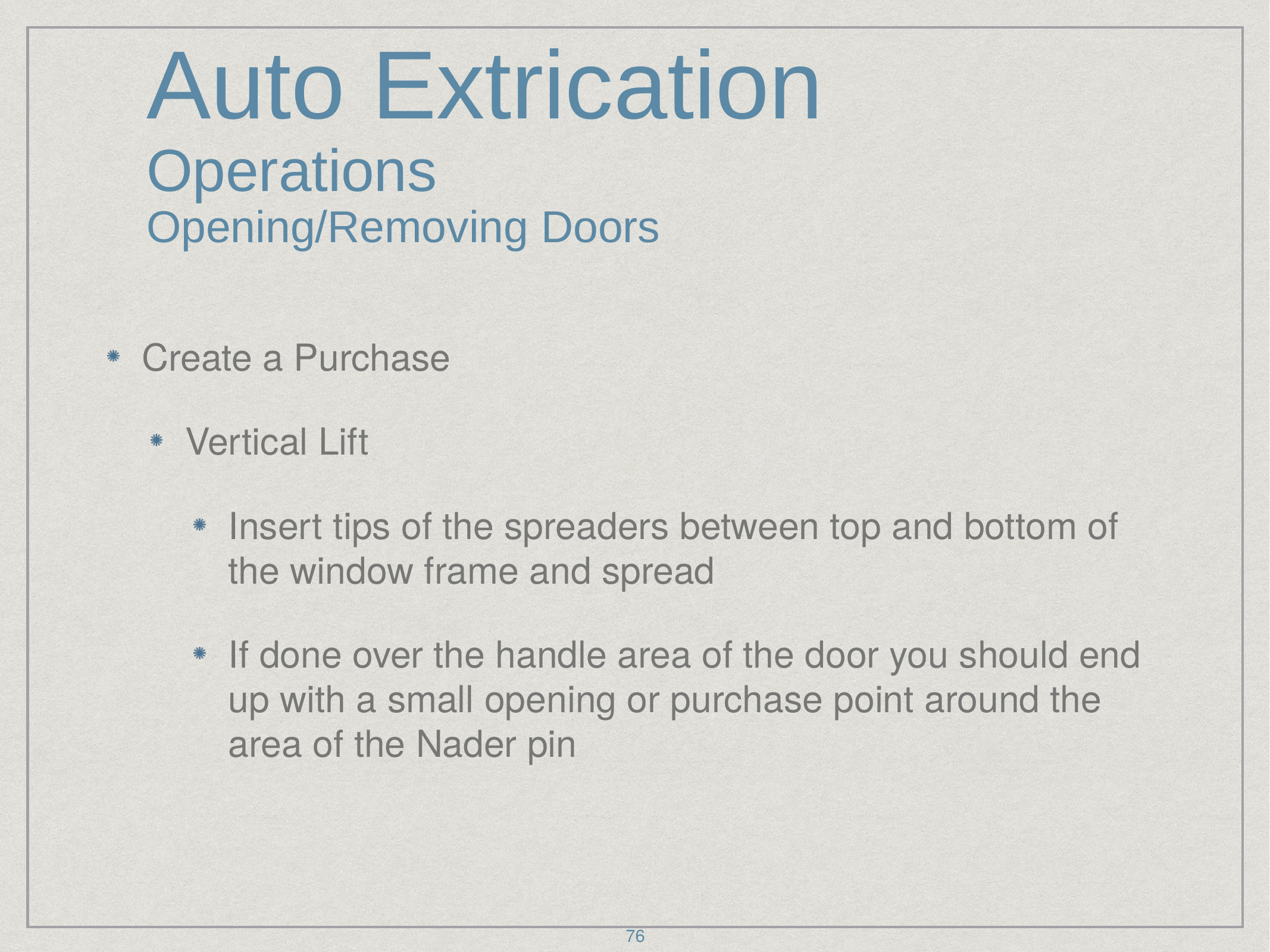

# Auto Extrication
Operations
Opening/Removing Doors
Create a Purchase
Vertical Lift
Insert tips of the spreaders between top and bottom of the window frame and spread
If done over the handle area of the door you should end up with a small opening or purchase point around the area of the Nader pin
76